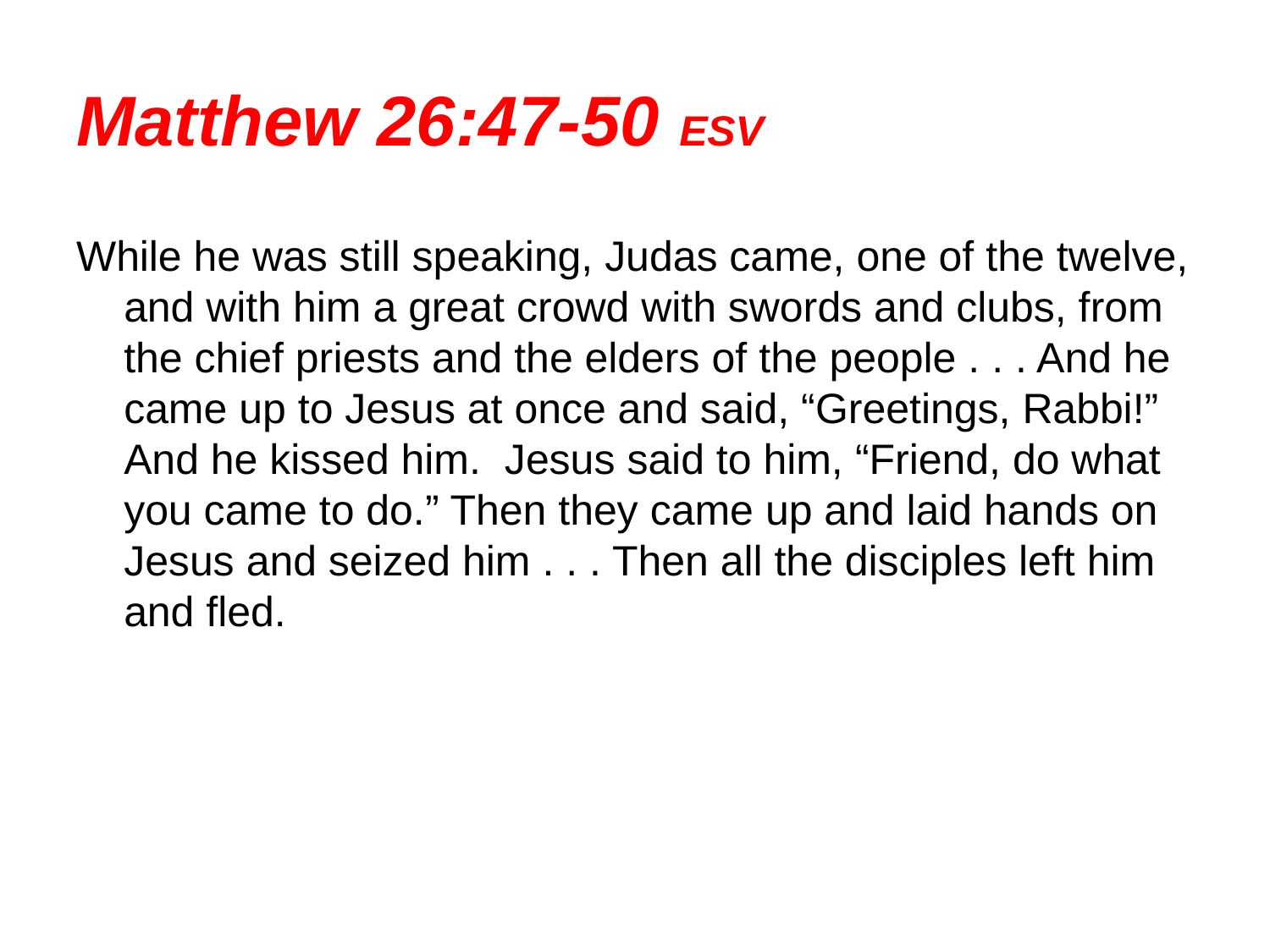

# Matthew 26:47-50 ESV
While he was still speaking, Judas came, one of the twelve, and with him a great crowd with swords and clubs, from the chief priests and the elders of the people . . . And he came up to Jesus at once and said, “Greetings, Rabbi!” And he kissed him.  Jesus said to him, “Friend, do what you came to do.” Then they came up and laid hands on Jesus and seized him . . . Then all the disciples left him and fled.